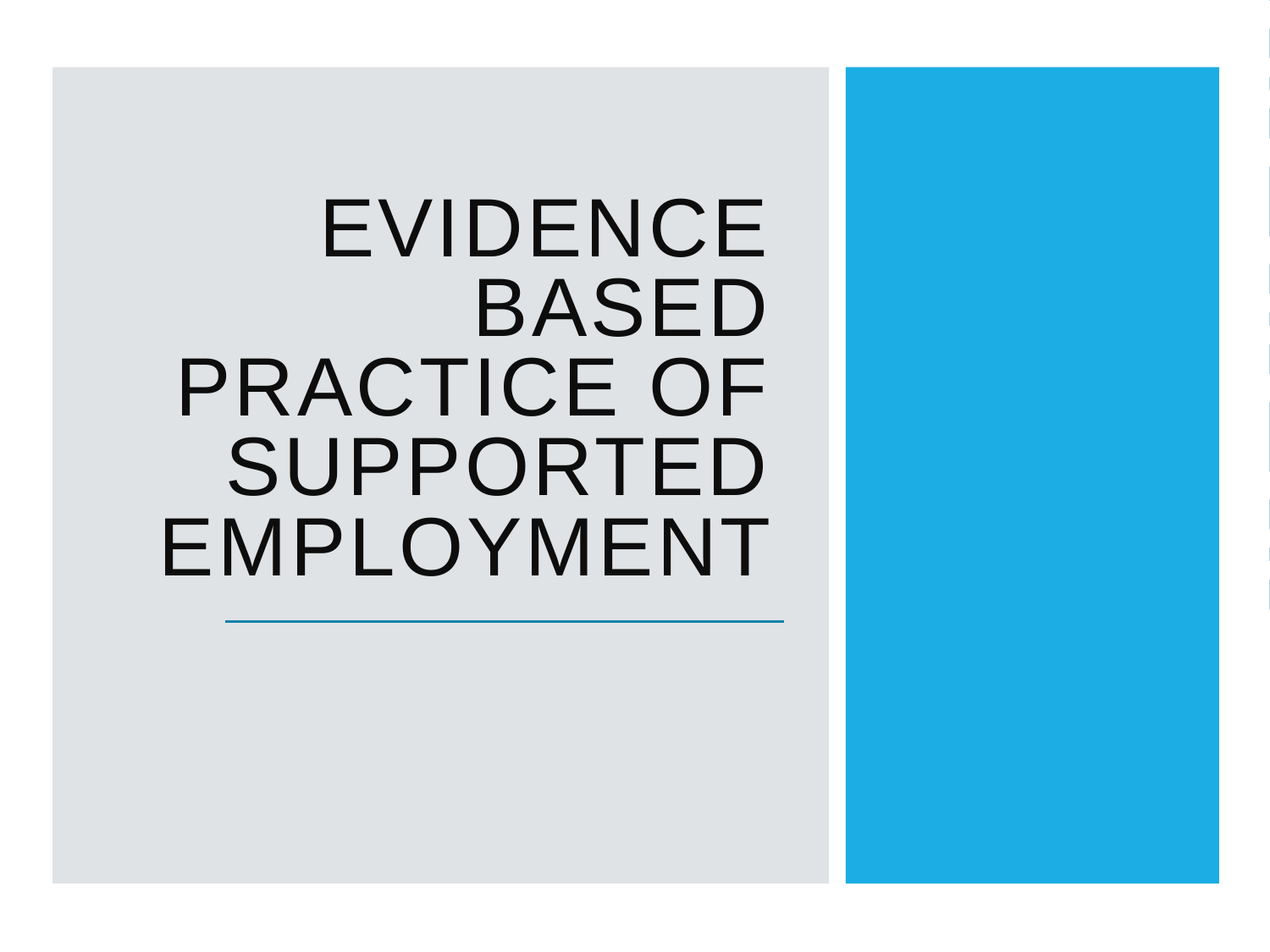

# Evidence based practice of supported employment